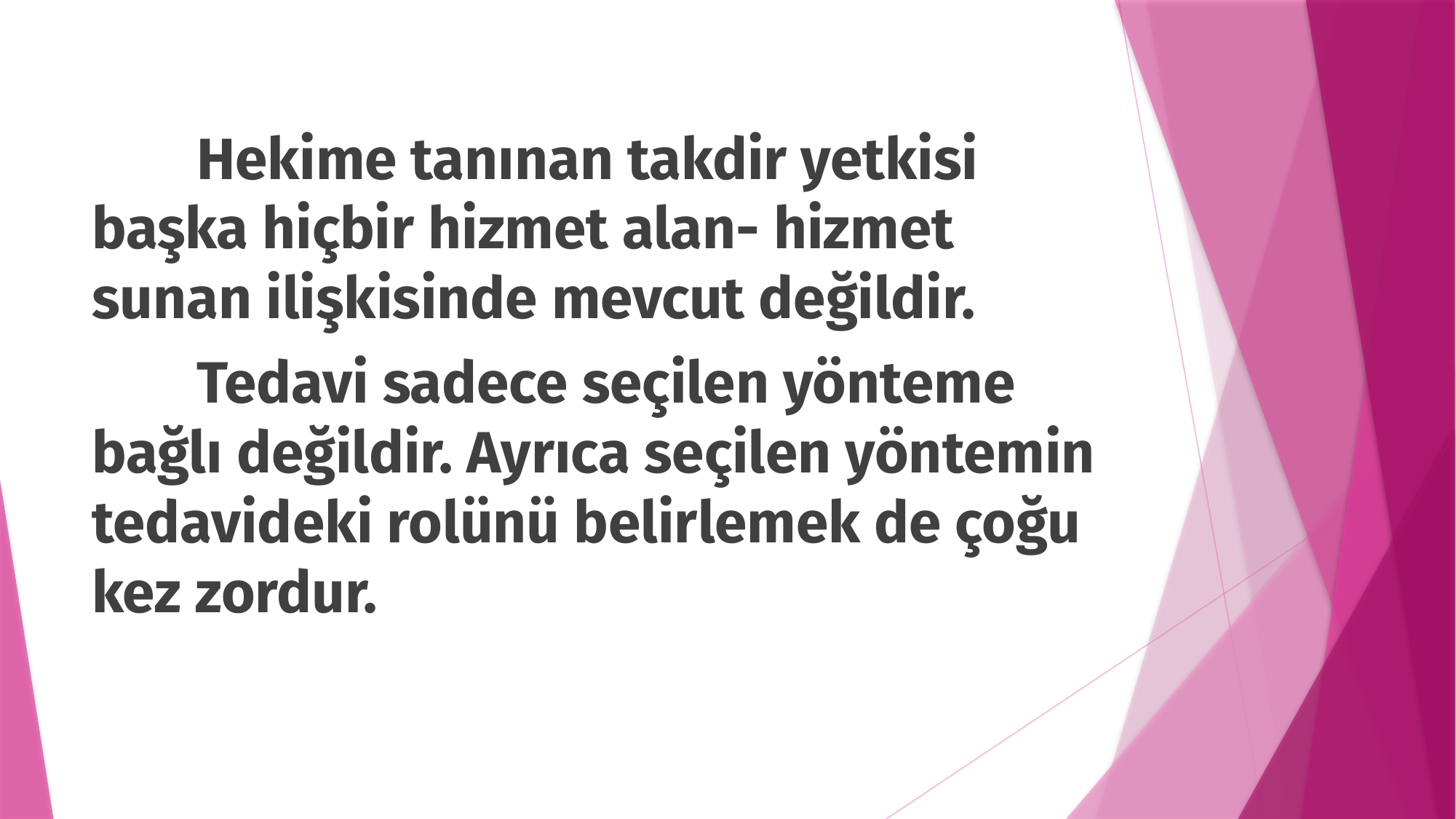

Hekime tanınan takdir yetkisi başka hiçbir hizmet alan- hizmet sunan ilişkisinde mevcut değildir.
		Tedavi sadece seçilen yönteme bağlı değildir. Ayrıca seçilen yöntemin tedavideki rolünü belirlemek de çoğu kez zordur.